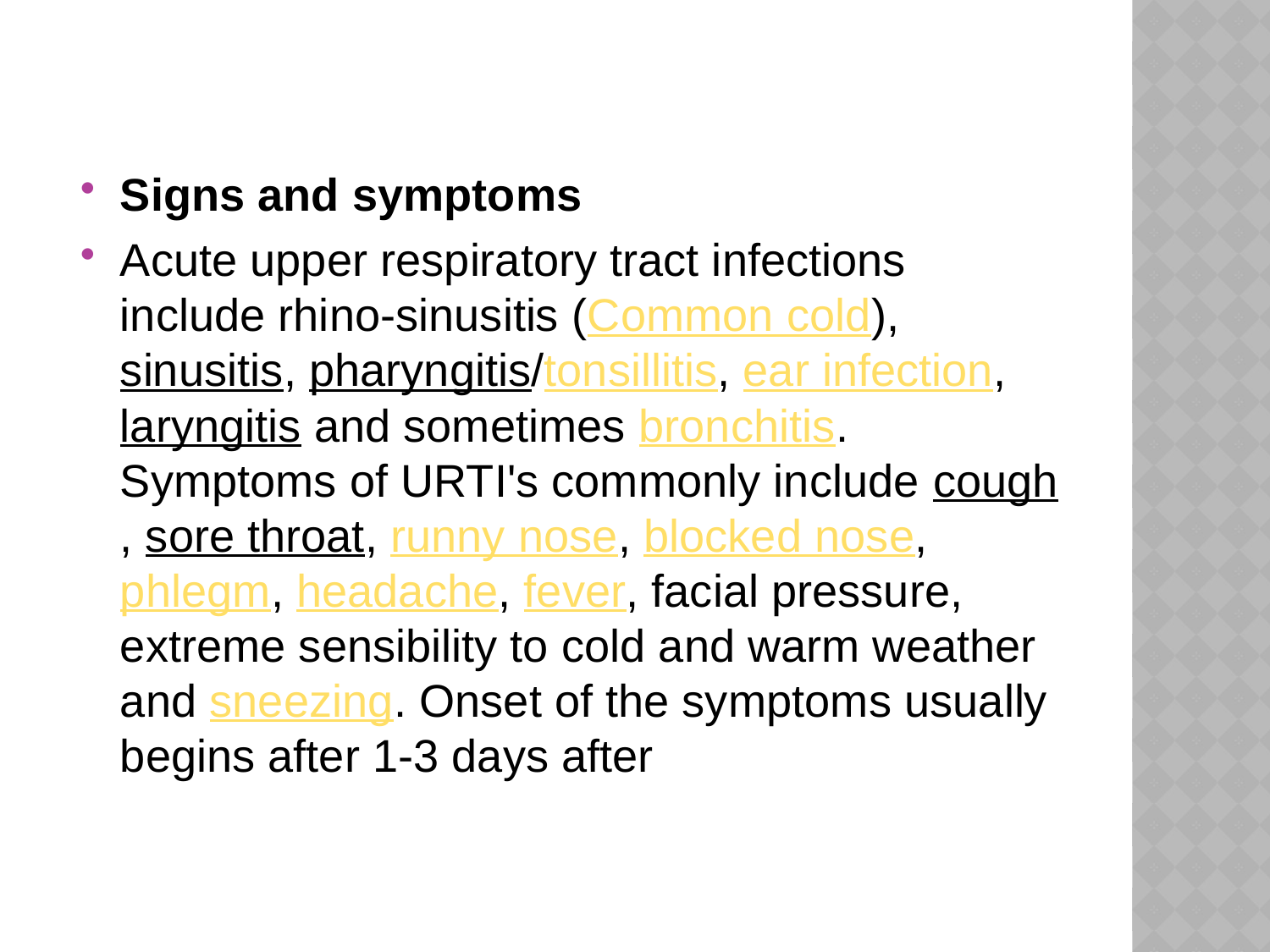

Signs and symptoms
Acute upper respiratory tract infections include rhino-sinusitis (Common cold), sinusitis, pharyngitis/tonsillitis, ear infection, laryngitis and sometimes bronchitis. Symptoms of URTI's commonly include cough, sore throat, runny nose, blocked nose, phlegm, headache, fever, facial pressure, extreme sensibility to cold and warm weather and sneezing. Onset of the symptoms usually begins after 1-3 days after